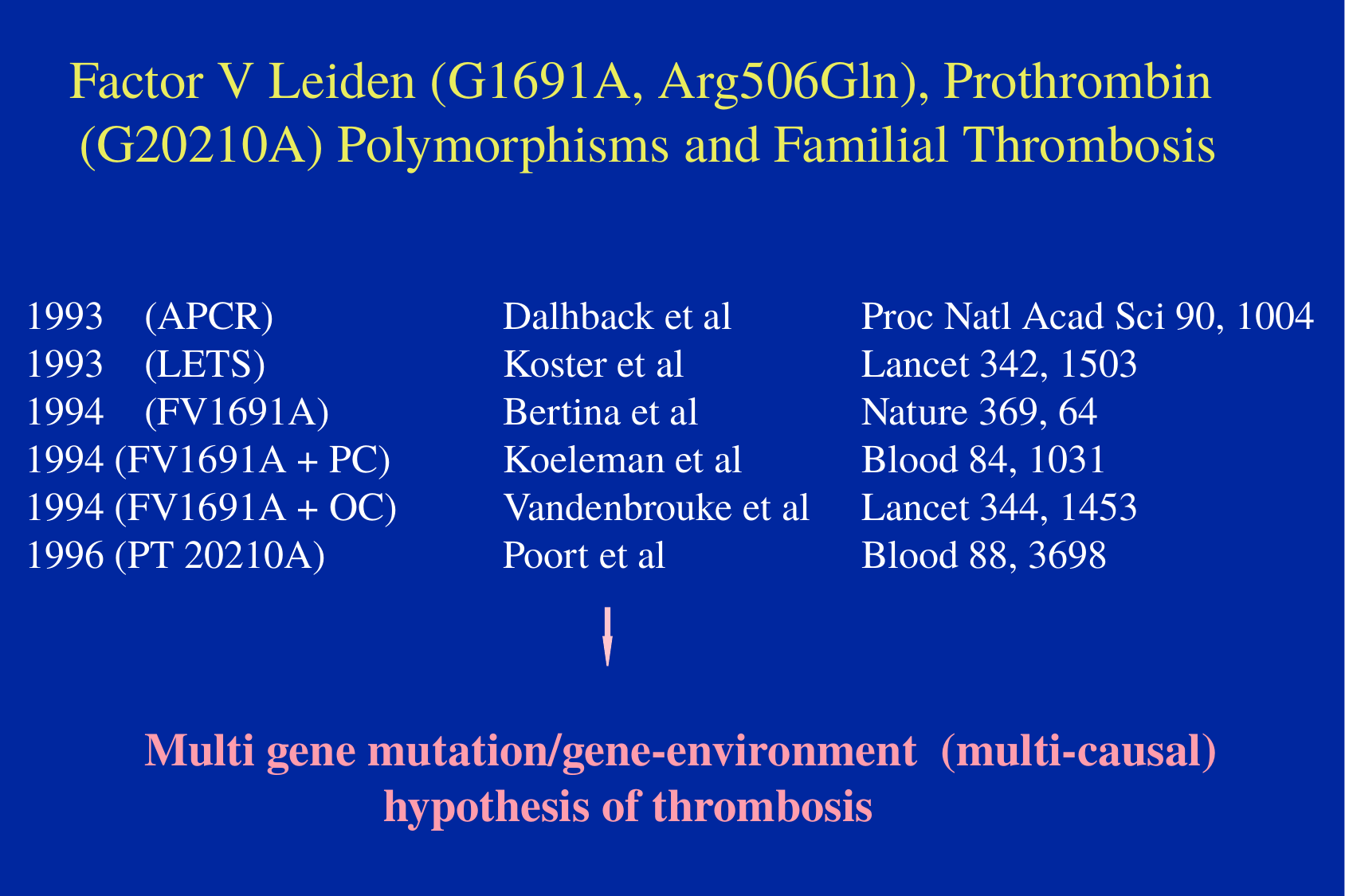

Factor V Leiden (G1691A, Arg506Gln), Prothrombin
(G20210A) Polymorphisms and Familial Thrombosis

1993	(APCR)		Dalhback et al		Proc Natl Acad Sci 90, 1004
1993	(LETS)		Koster et al		Lancet 342, 1503
1994	(FV1691A)		Bertina et al 		Nature 369, 64
1994 (FV1691A + PC)	Koeleman et al 	Blood 84, 1031
1994 (FV1691A + OC)	Vandenbrouke et al 	Lancet 344, 1453
1996 (PT 20210A)		Poort et al 		Blood 88, 3698

	Multi gene mutation/gene-environment  (multi-causal)
			hypothesis of thrombosis